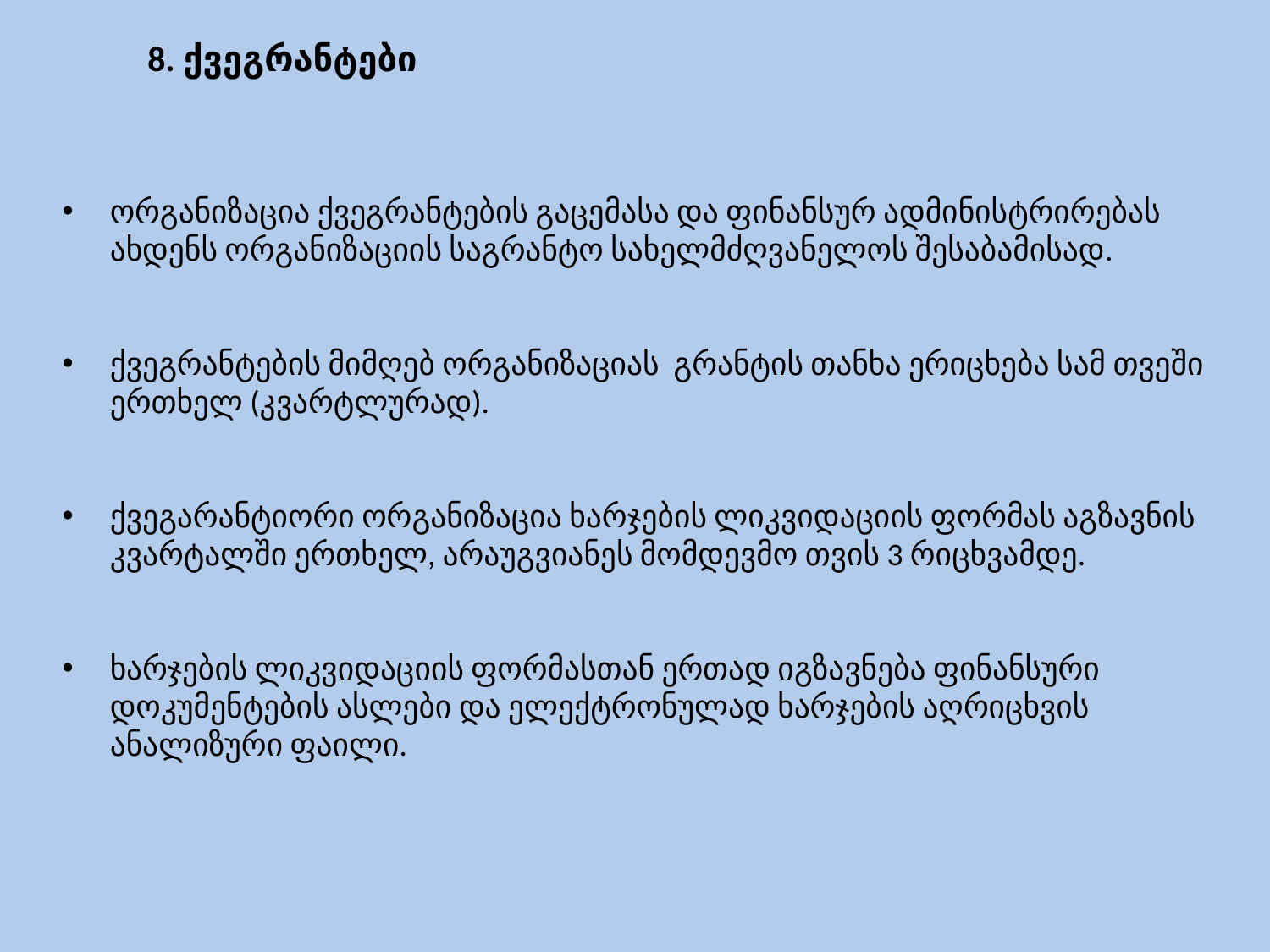

# 8. ქვეგრანტები

ორგანიზაცია ქვეგრანტების გაცემასა და ფინანსურ ადმინისტრირებას ახდენს ორგანიზაციის საგრანტო სახელმძღვანელოს შესაბამისად.

ქვეგრანტების მიმღებ ორგანიზაციას  გრანტის თანხა ერიცხება სამ თვეში ერთხელ (კვარტლურად).

ქვეგარანტიორი ორგანიზაცია ხარჯების ლიკვიდაციის ფორმას აგზავნის კვარტალში ერთხელ, არაუგვიანეს მომდევმო თვის 3 რიცხვამდე.

ხარჯების ლიკვიდაციის ფორმასთან ერთად იგზავნება ფინანსური დოკუმენტების ასლები და ელექტრონულად ხარჯების აღრიცხვის ანალიზური ფაილი.